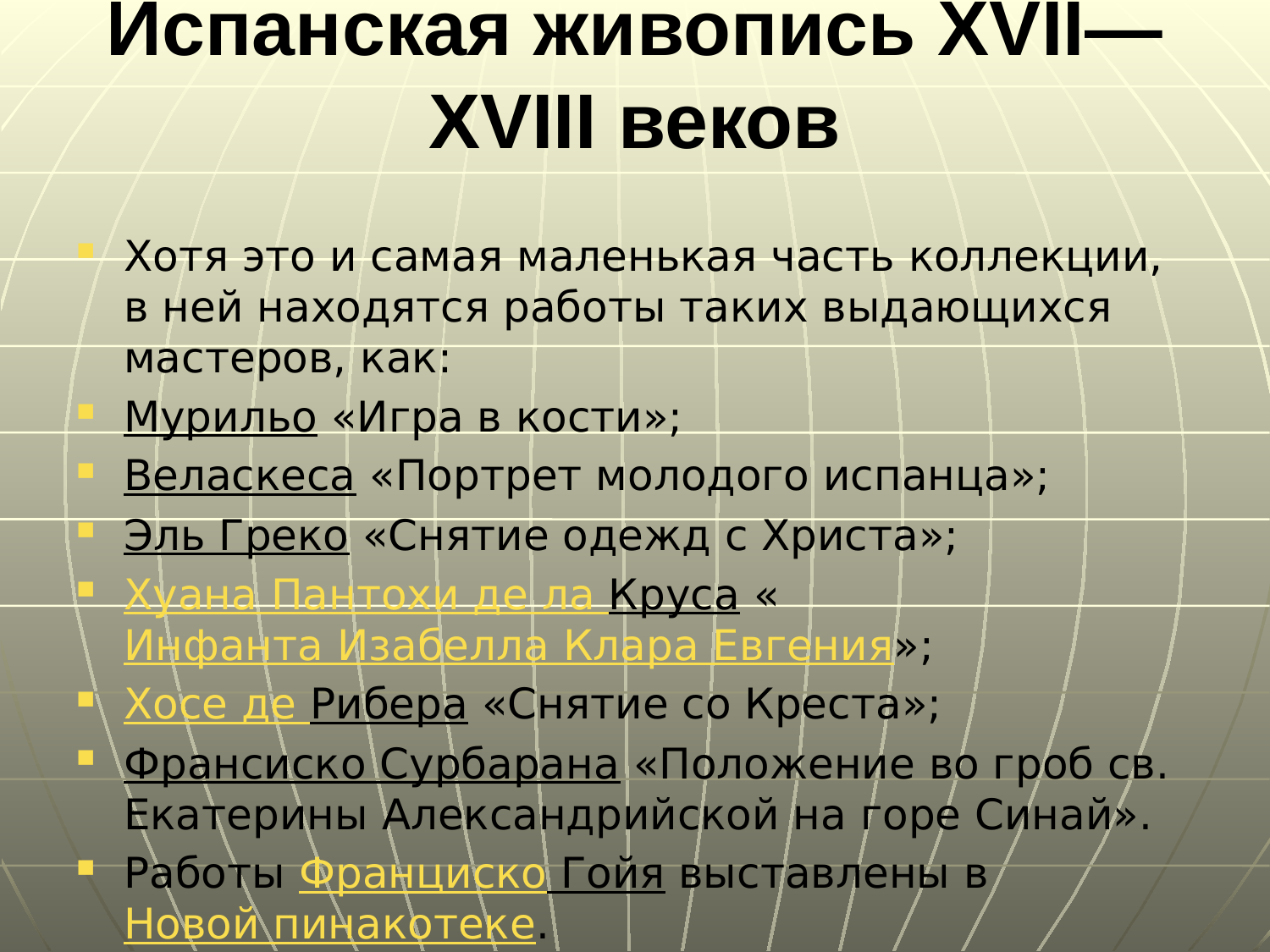

# Испанская живопись XVII—XVIII веков
Хотя это и самая маленькая часть коллекции, в ней находятся работы таких выдающихся мастеров, как:
Мурильо «Игра в кости»;
Веласкеса «Портрет молодого испанца»;
Эль Греко «Снятие одежд с Христа»;
Хуана Пантохи де ла Круса «Инфанта Изабелла Клара Евгения»;
Хосе де Рибера «Снятие со Креста»;
Франсиско Сурбарана «Положение во гроб св. Екатерины Александрийской на горе Синай».
Работы Франциско Гойя выставлены в Новой пинакотеке.